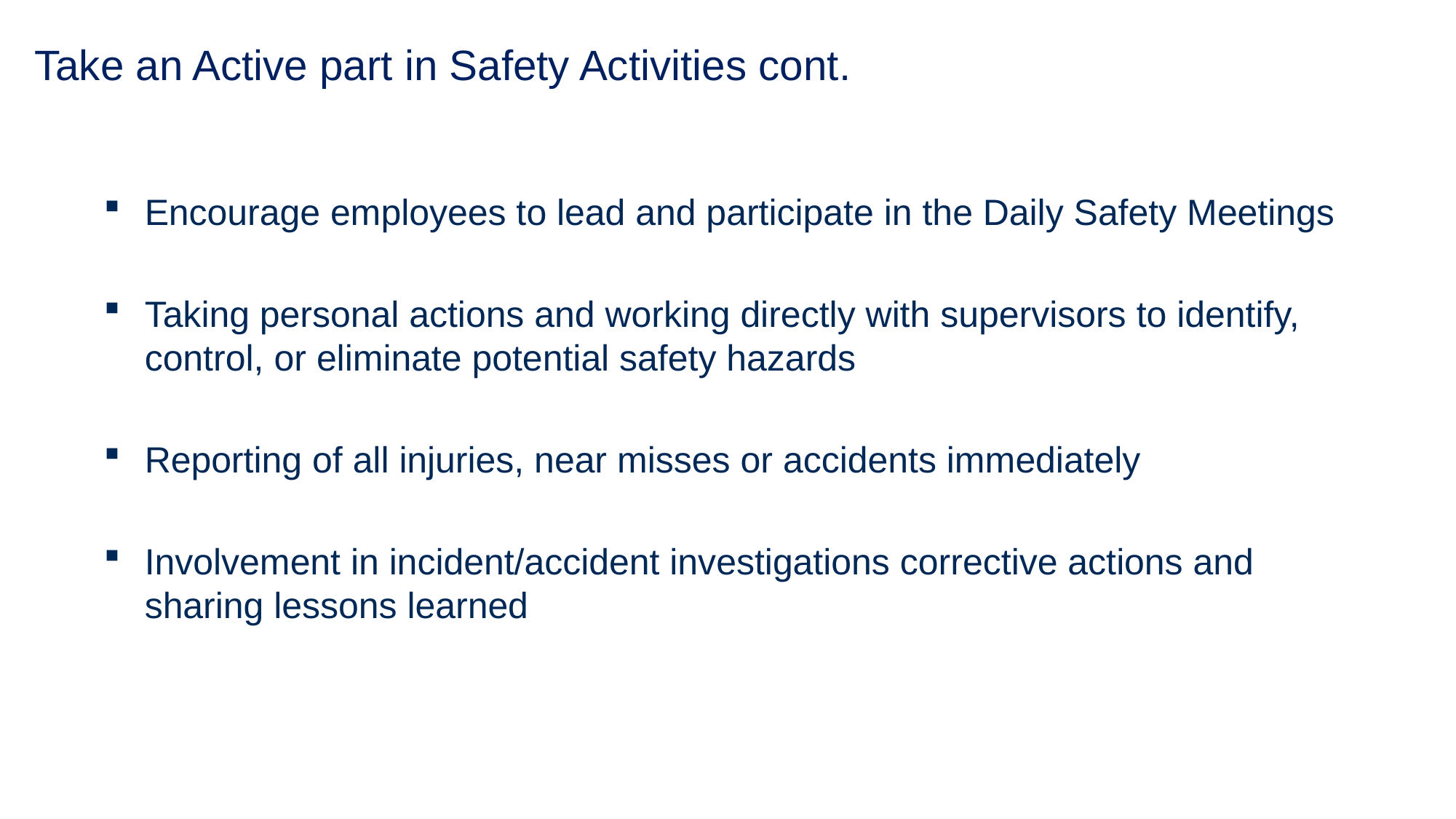

# Take an Active part in Safety Activities cont.
Encourage employees to lead and participate in the Daily Safety Meetings

Taking personal actions and working directly with supervisors to identify, control, or eliminate potential safety hazards

Reporting of all injuries, near misses or accidents immediately

Involvement in incident/accident investigations corrective actions and sharing lessons learned